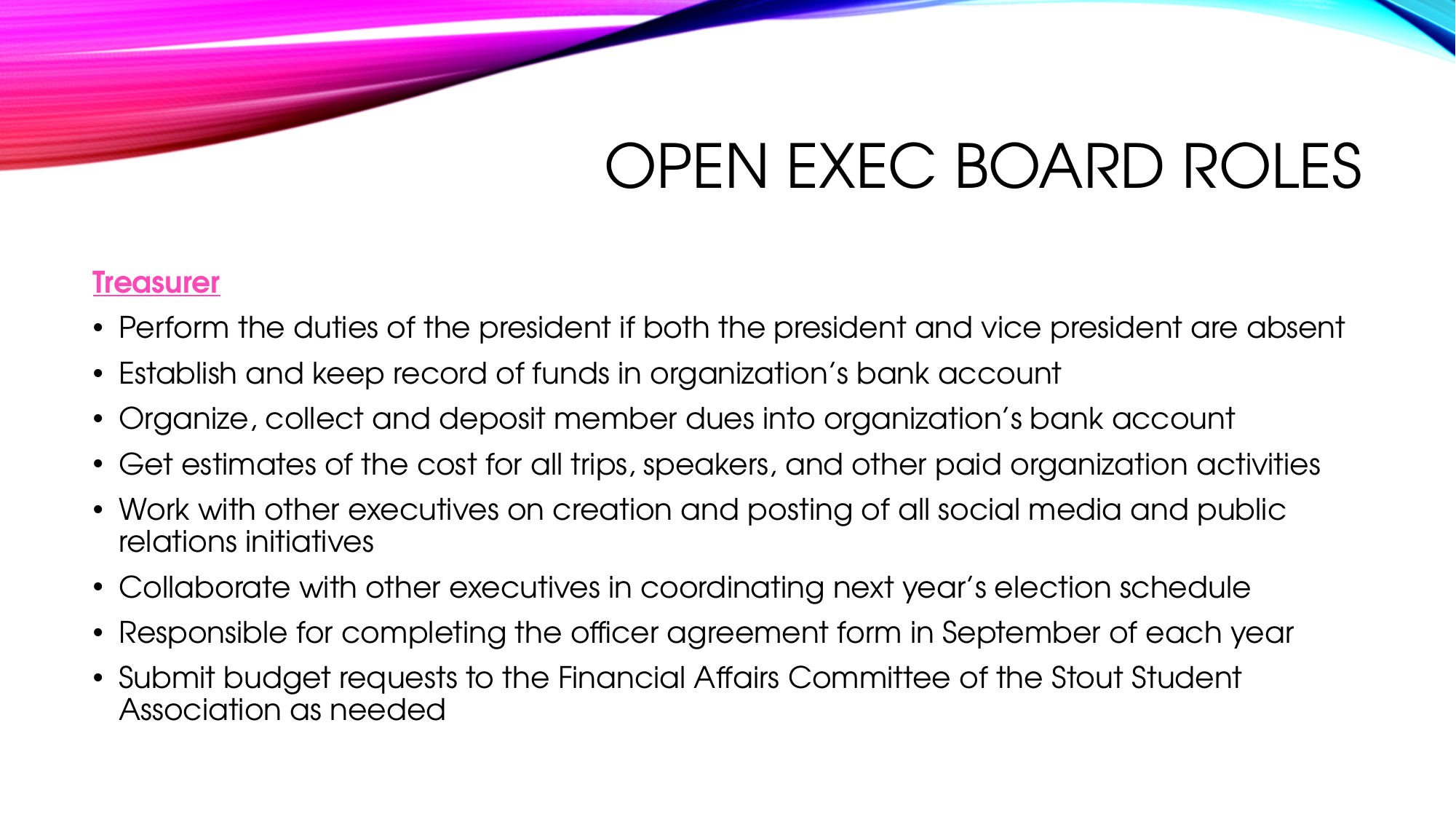

# Open Exec Board Roles
Treasurer
Perform the duties of the president if both the president and vice president are absent
Establish and keep record of funds in organization’s bank account
Organize, collect and deposit member dues into organization’s bank account
Get estimates of the cost for all trips, speakers, and other paid organization activities
Work with other executives on creation and posting of all social media and public relations initiatives
Collaborate with other executives in coordinating next year’s election schedule
Responsible for completing the officer agreement form in September of each year
Submit budget requests to the Financial Affairs Committee of the Stout Student Association as needed